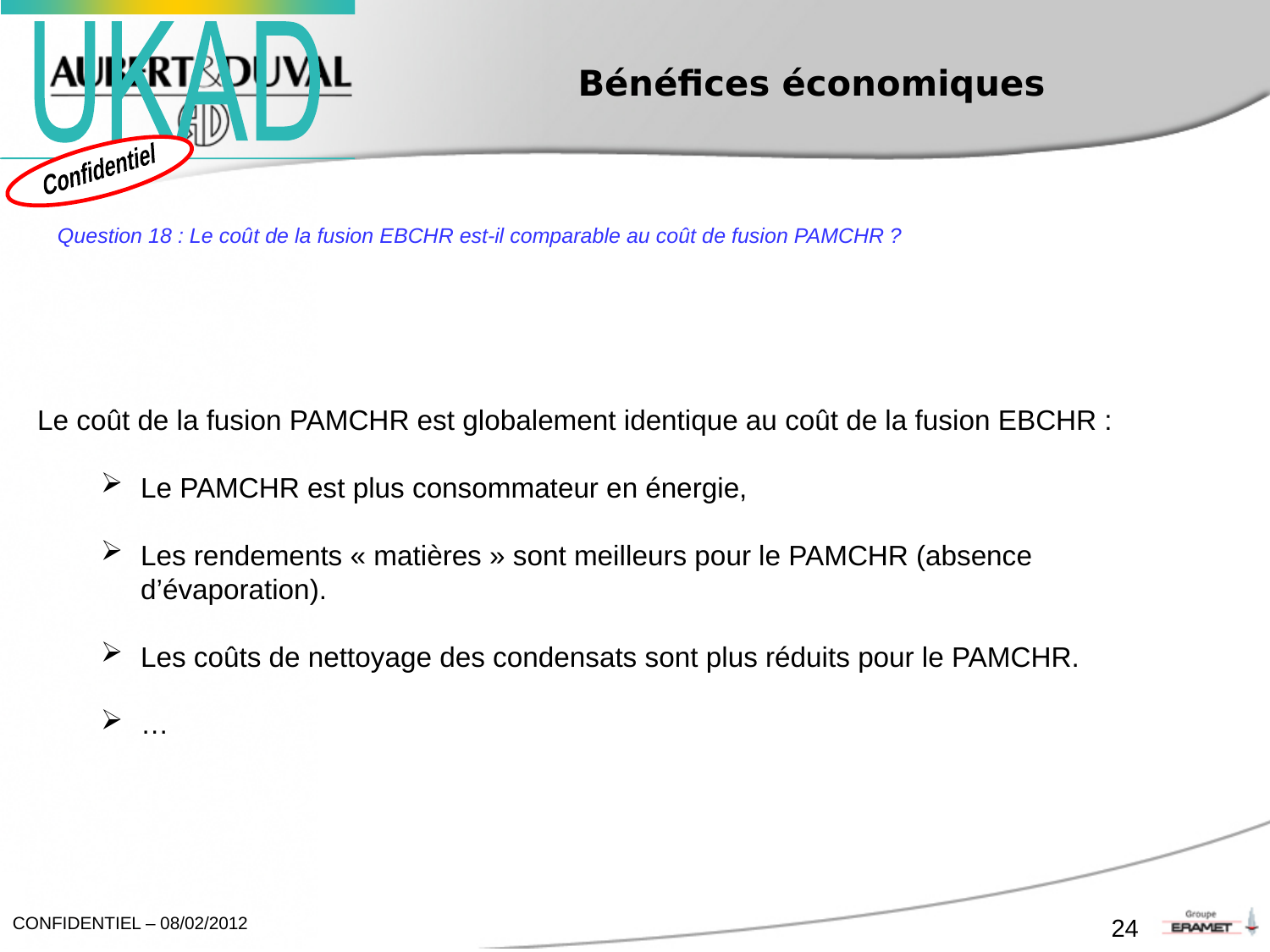

# Bénéfices économiques
Question 18 : Le coût de la fusion EBCHR est-il comparable au coût de fusion PAMCHR ?
Le coût de la fusion PAMCHR est globalement identique au coût de la fusion EBCHR :

Le PAMCHR est plus consommateur en énergie,

Les rendements « matières » sont meilleurs pour le PAMCHR (absence d’évaporation).

Les coûts de nettoyage des condensats sont plus réduits pour le PAMCHR.

…
24